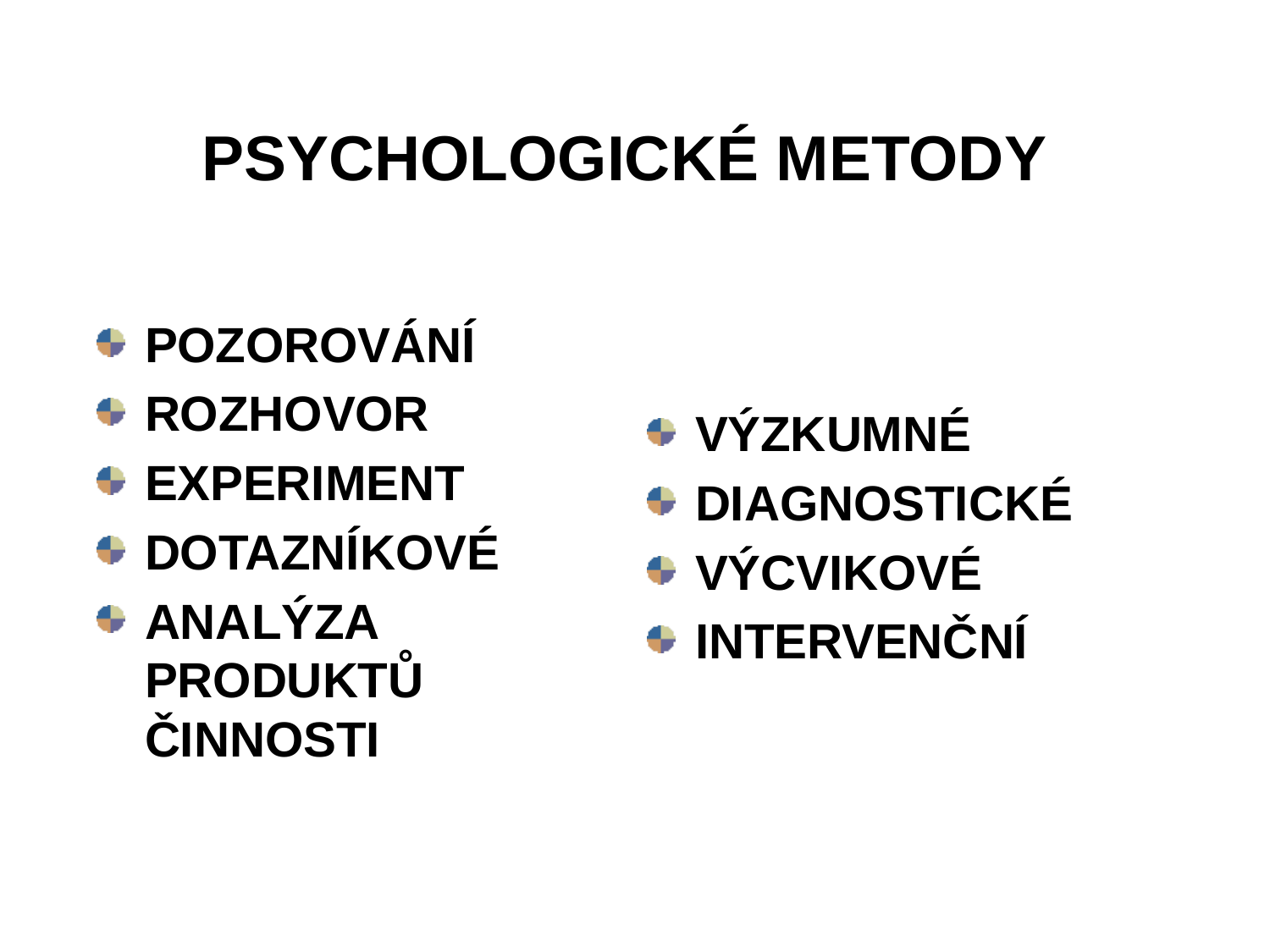

PSYCHOLOGICKÉ METODY
POZOROVÁNÍ
ROZHOVOR
EXPERIMENT
DOTAZNÍKOVÉ
ANALÝZA PRODUKTŮ ČINNOSTI
VÝZKUMNÉ
DIAGNOSTICKÉ
VÝCVIKOVÉ
INTERVENČNÍ